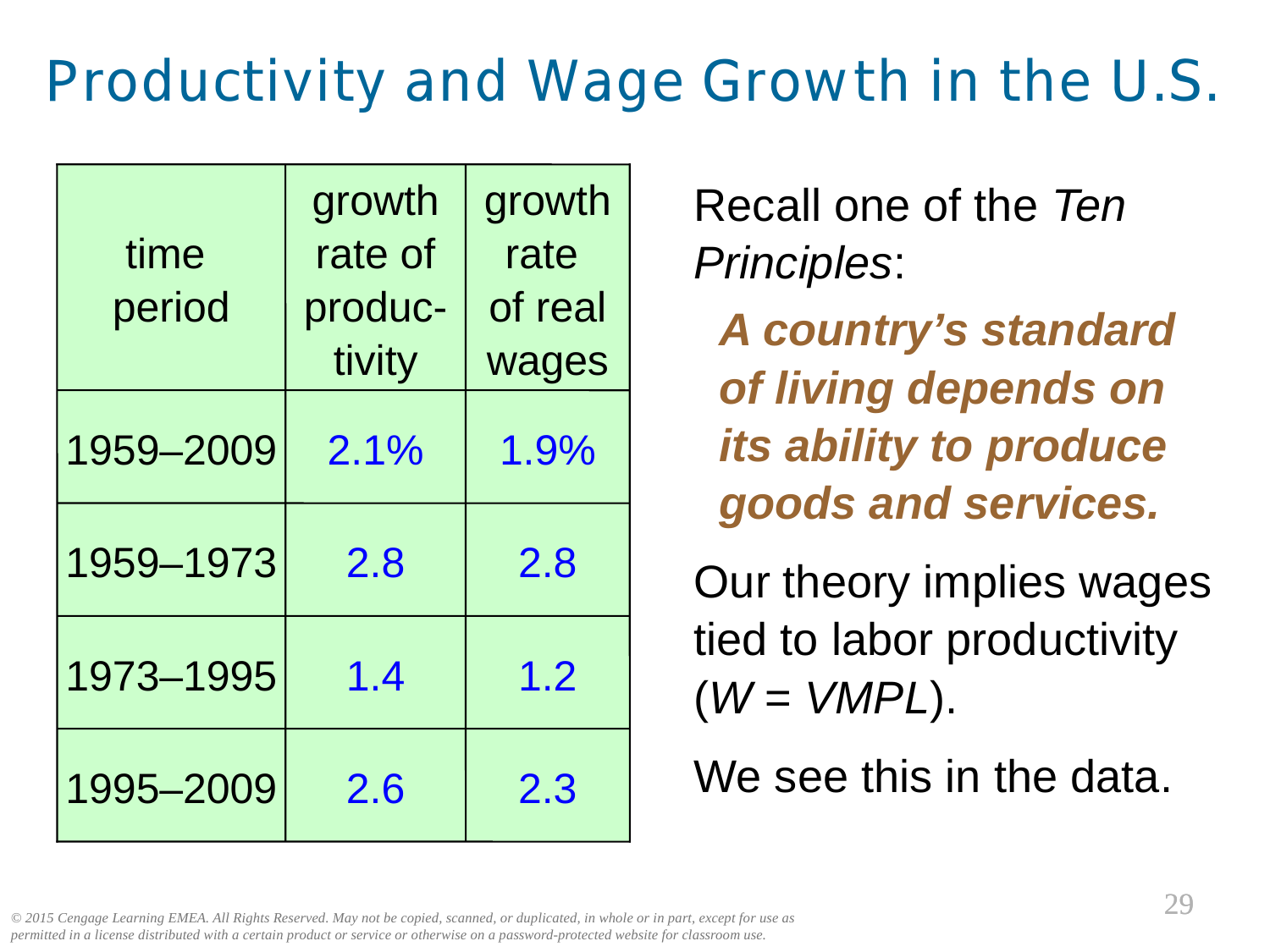

Productivity and Wage Growth in the U.S.
0
time
period

growth rate of produc-tivity

growth rate
of real wages

Recall one of the Ten Principles:
A country’s standard of living depends on its ability to produce goods and services.
Our theory implies wages tied to labor productivity
(W = VMPL).
We see this in the data.
1959–2009

2.1%
1.9%
1959–1973

2.8
2.8
1973–1995

1.4
1.2
1995–2009

2.6
2.3